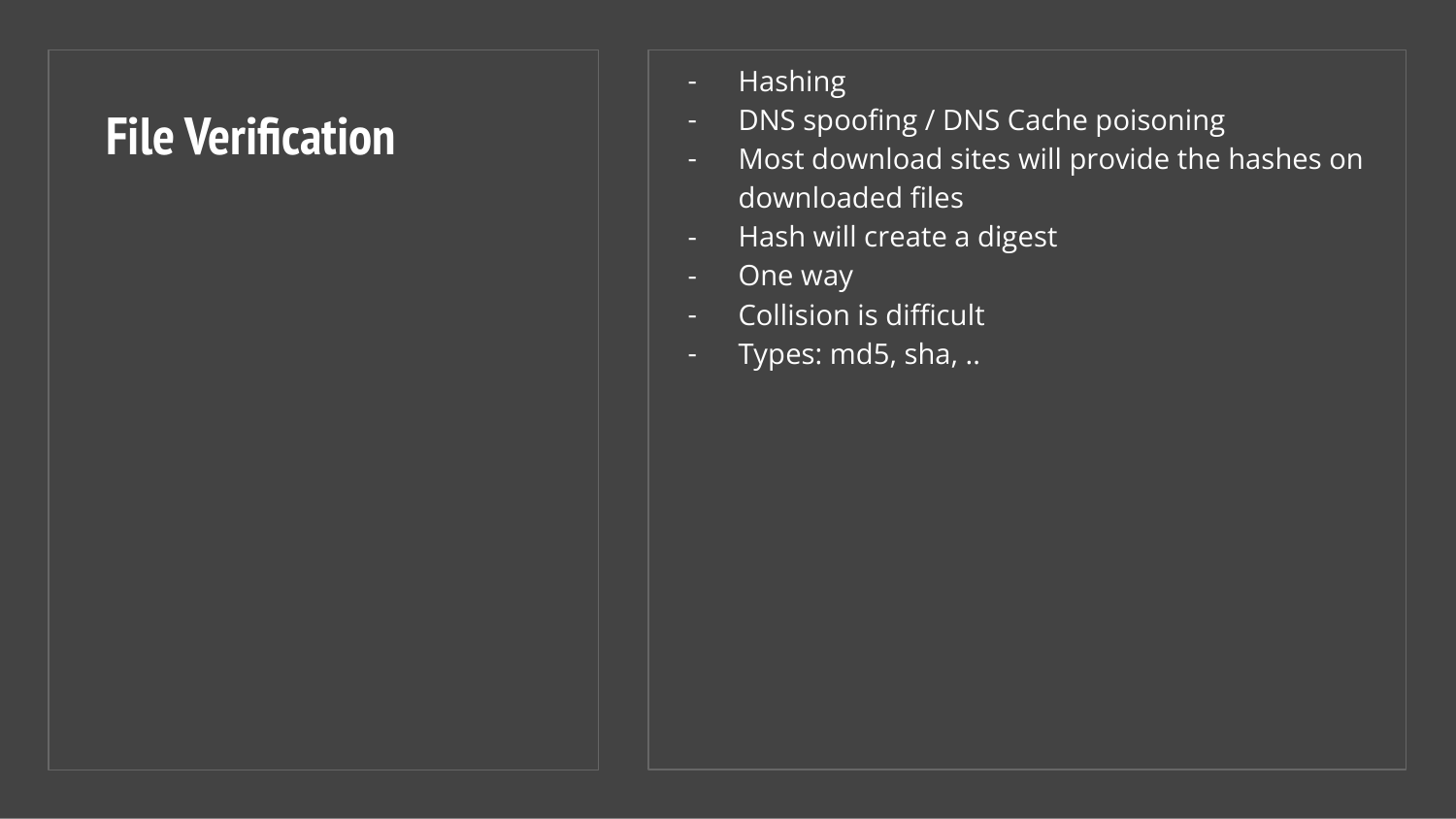

Hashing
DNS spoofing / DNS Cache poisoning
Most download sites will provide the hashes on downloaded files
Hash will create a digest
One way
Collision is difficult
Types: md5, sha, ..
# File Verification